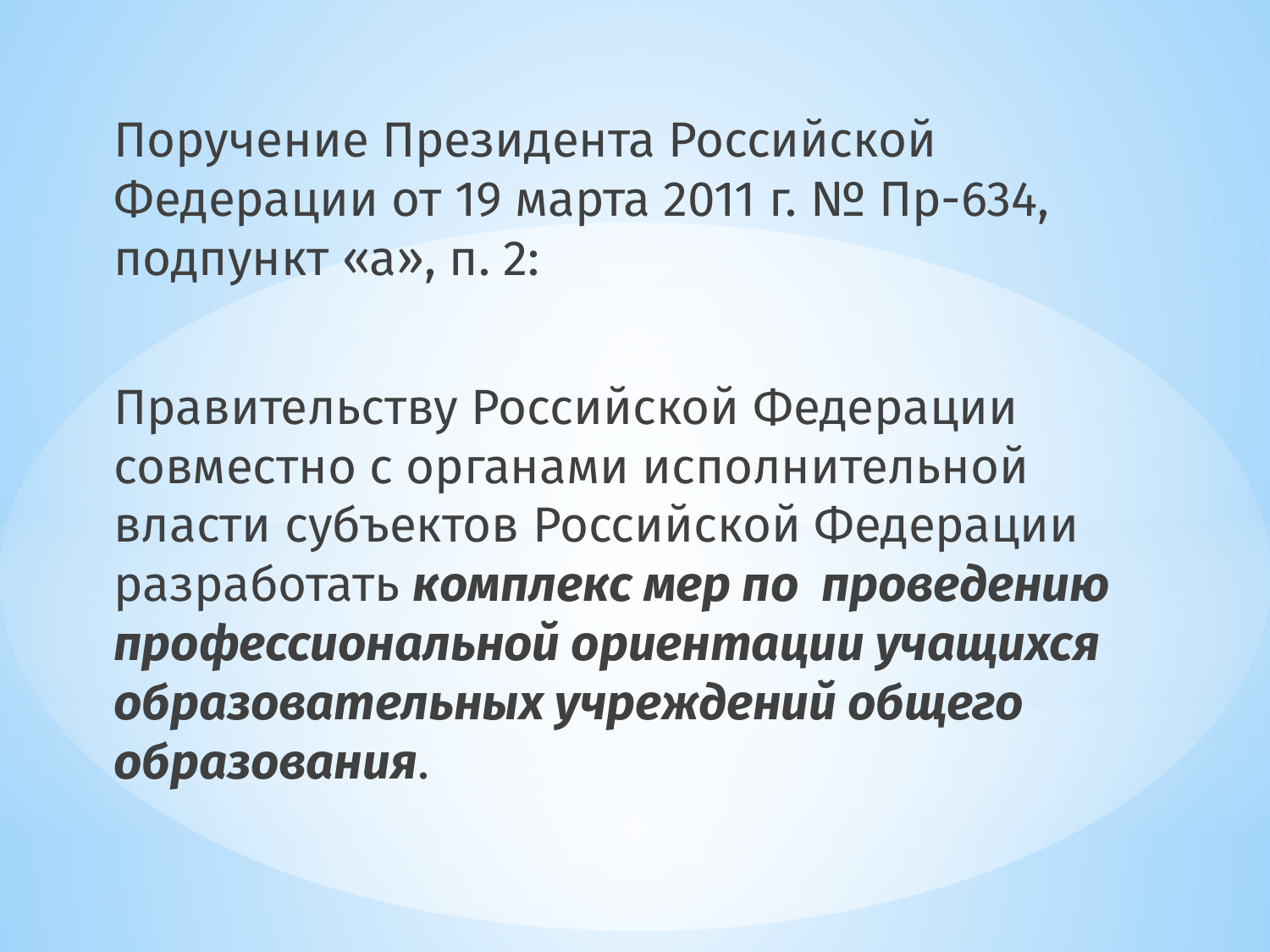

Поручение Президента Российской Федерации от 19 марта 2011 г. № Пр-634, подпункт «а», п. 2:

Правительству Российской Федерации совместно с органами исполнительной власти субъектов Российской Федерации разработать комплекс мер по  проведению профессиональной ориентации учащихся образовательных учреждений общего образования.